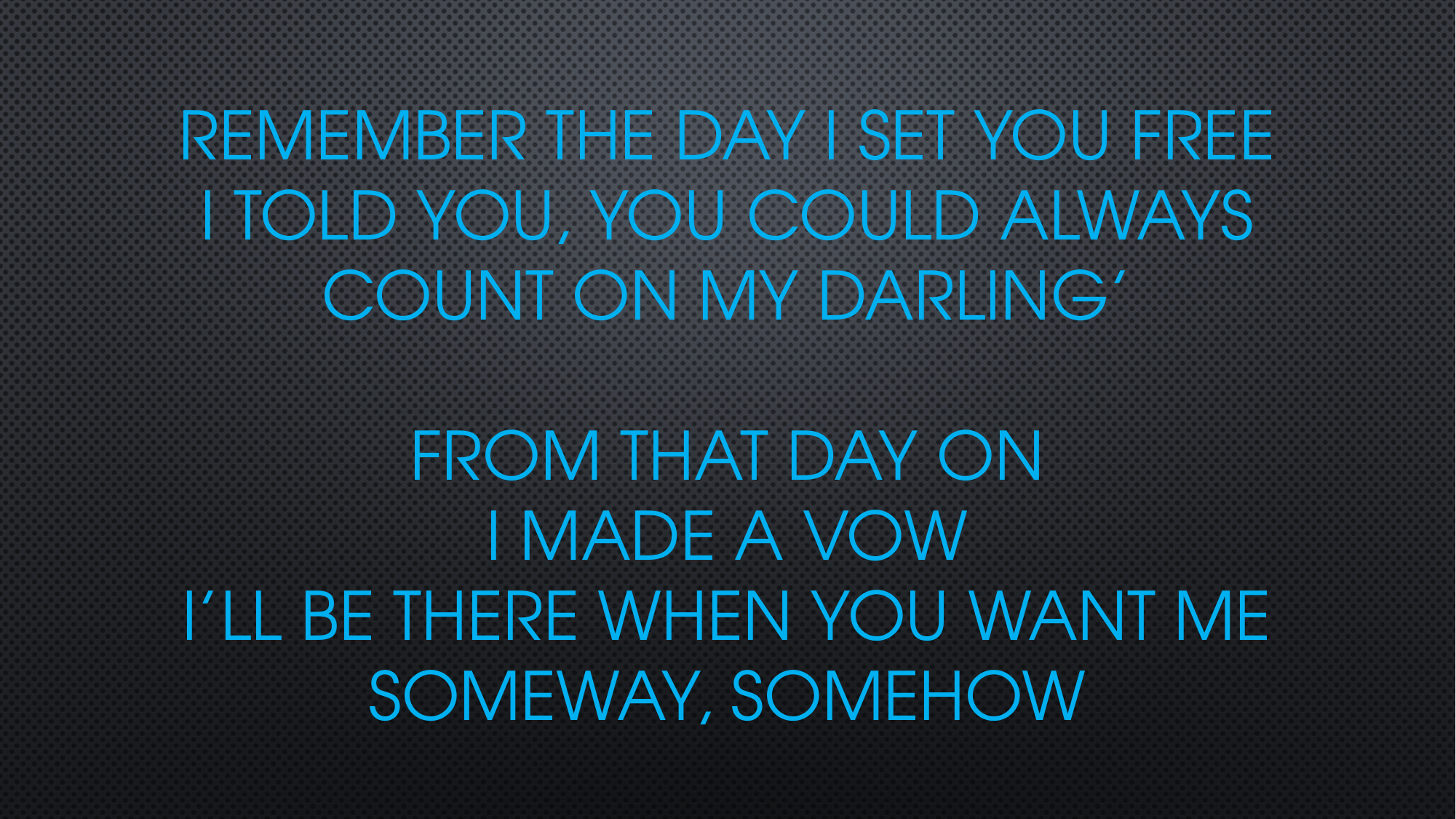

# Remember the day I set you free I told you, you could always count on my darling’ From that day on I made a vow I’ll be there when you want me someway, somehow